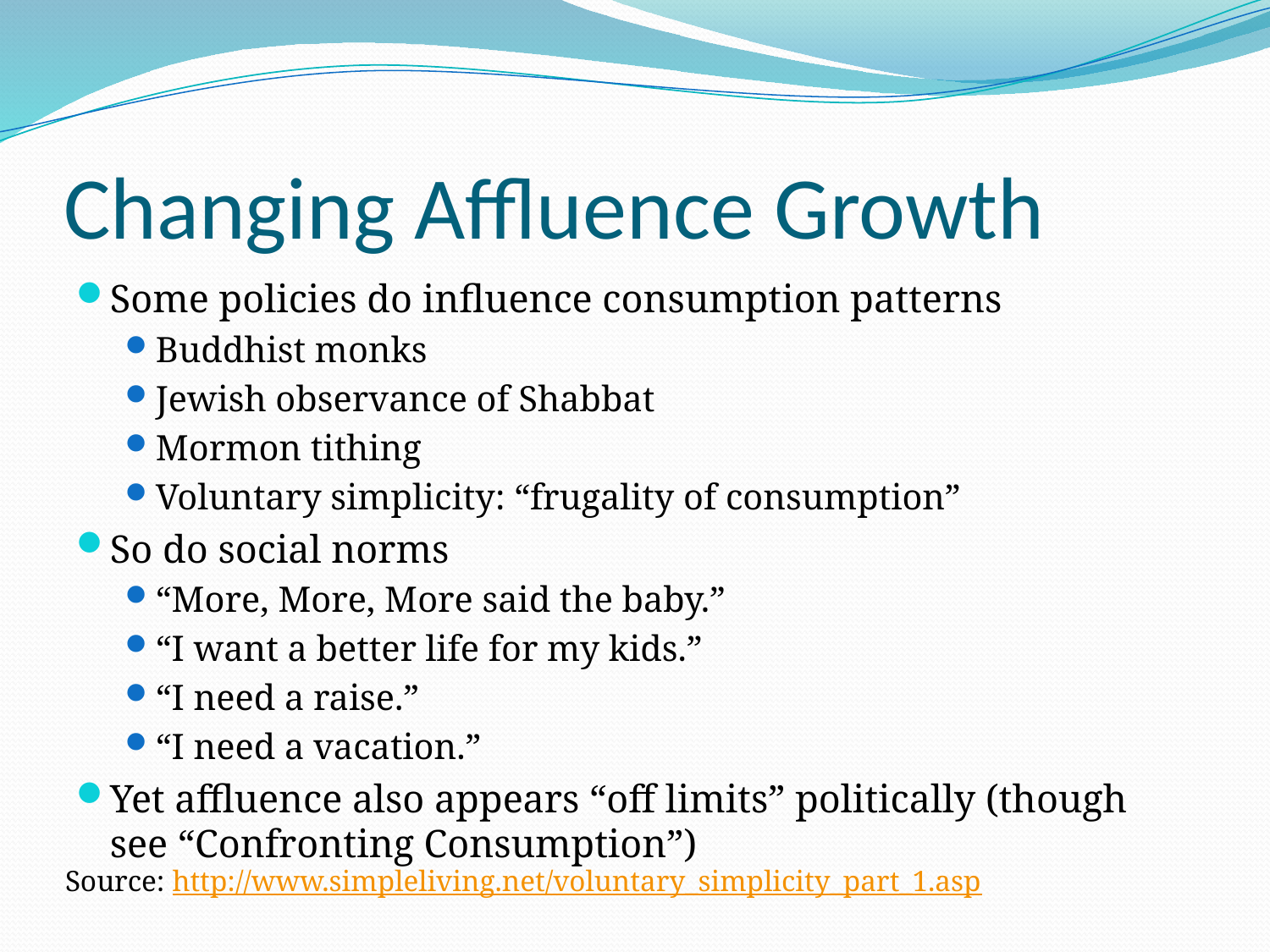

# Changing Affluence Growth
Some policies do influence consumption patterns
Buddhist monks
Jewish observance of Shabbat
Mormon tithing
Voluntary simplicity: “frugality of consumption”
So do social norms
“More, More, More said the baby.”
“I want a better life for my kids.”
“I need a raise.”
“I need a vacation.”
Yet affluence also appears “off limits” politically (though see “Confronting Consumption”)
Source: http://www.simpleliving.net/voluntary_simplicity_part_1.asp